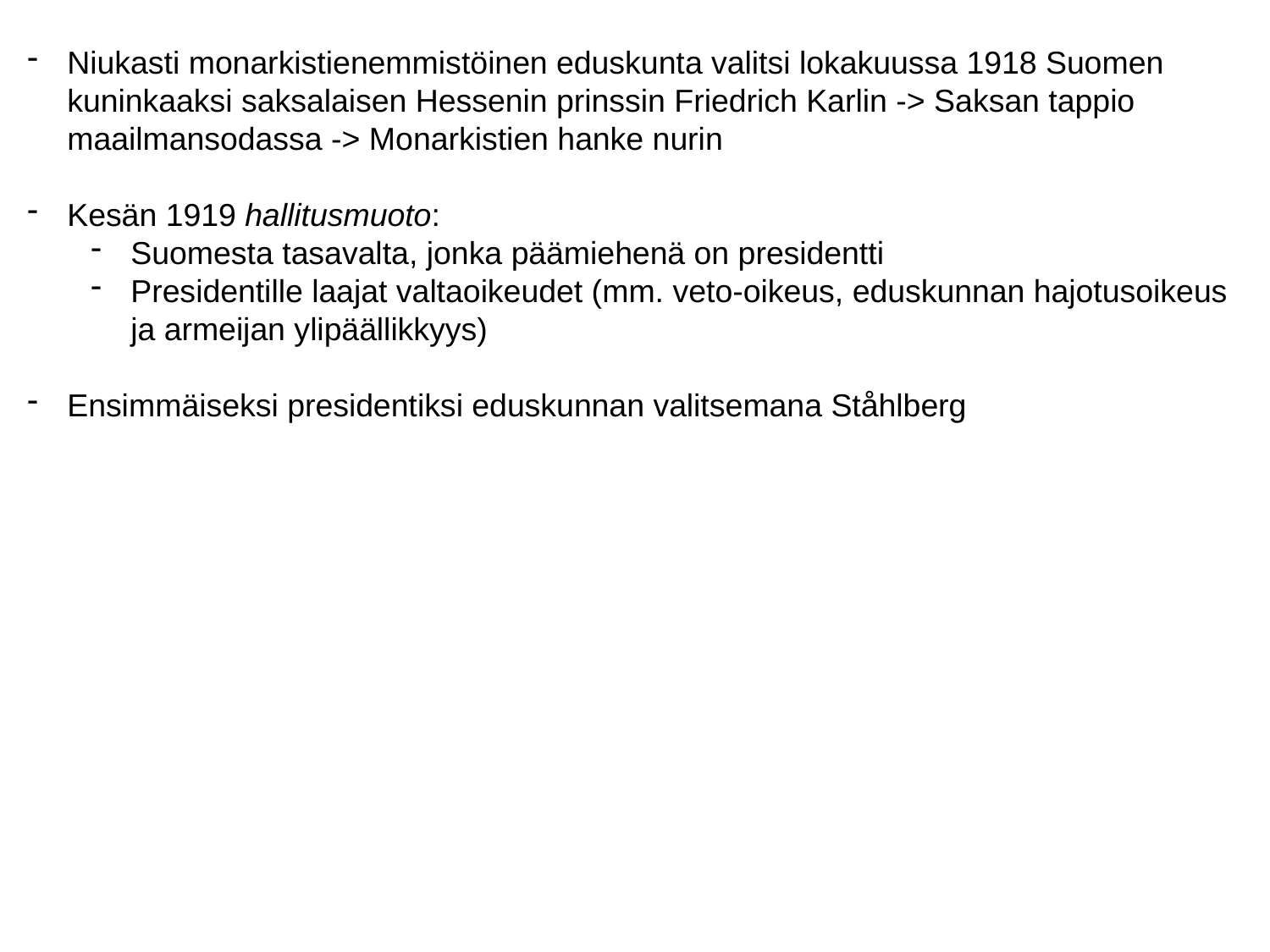

Niukasti monarkistienemmistöinen eduskunta valitsi lokakuussa 1918 Suomen kuninkaaksi saksalaisen Hessenin prinssin Friedrich Karlin -> Saksan tappio maailmansodassa -> Monarkistien hanke nurin

Kesän 1919 hallitusmuoto:
Suomesta tasavalta, jonka päämiehenä on presidentti
Presidentille laajat valtaoikeudet (mm. veto-oikeus, eduskunnan hajotusoikeus ja armeijan ylipäällikkyys)

Ensimmäiseksi presidentiksi eduskunnan valitsemana Ståhlberg